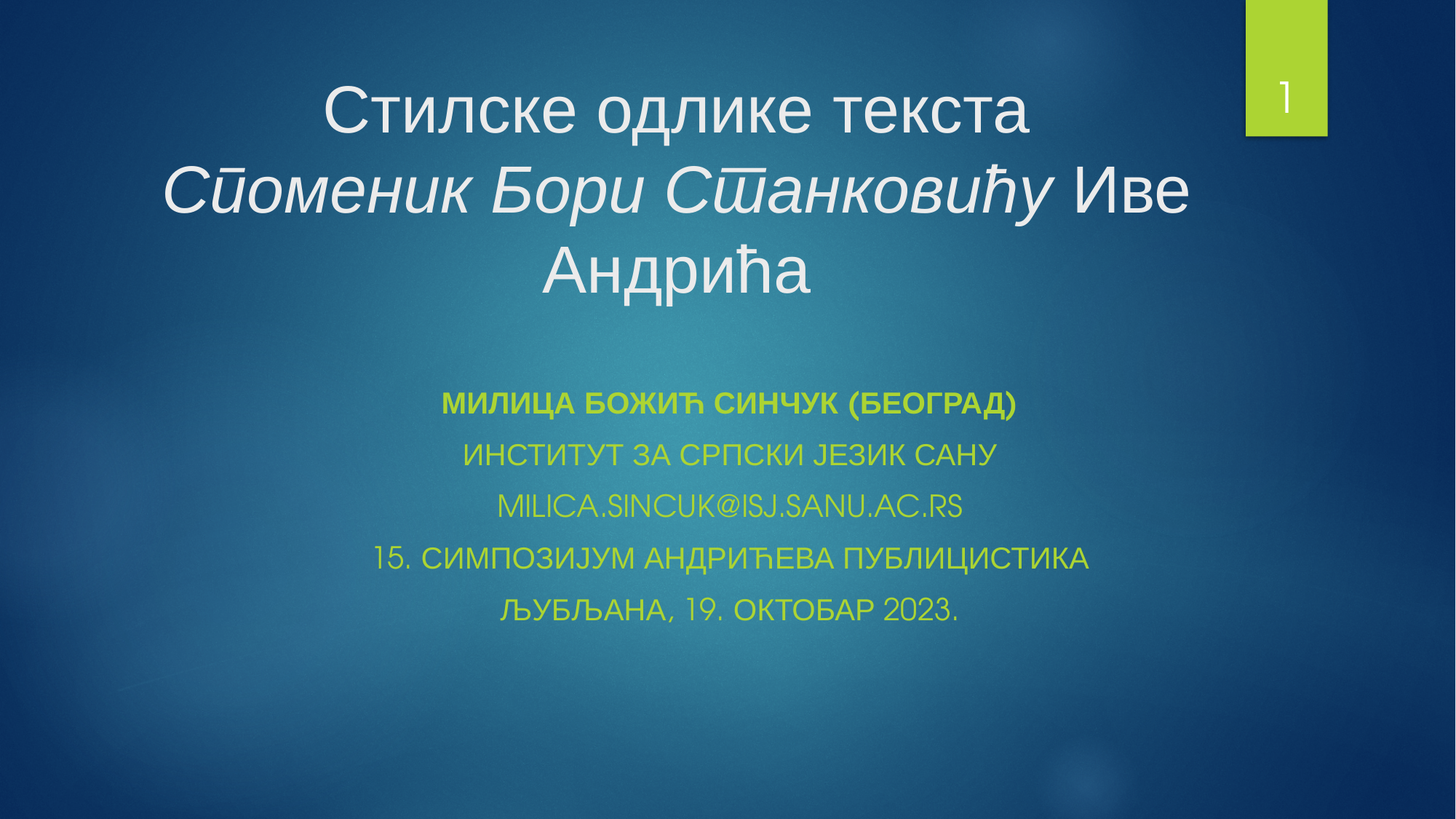

1
# Стилске одлике текста Споменик Бори Станковићу Иве Андрића

Милица Божић синчук (Београд)
Институт за српски језик сану
Milica.sincuk@isj.sanu.ac.rs
15. Симпозијум андрићева публицистика
Љубљана, 19. Октобар 2023.